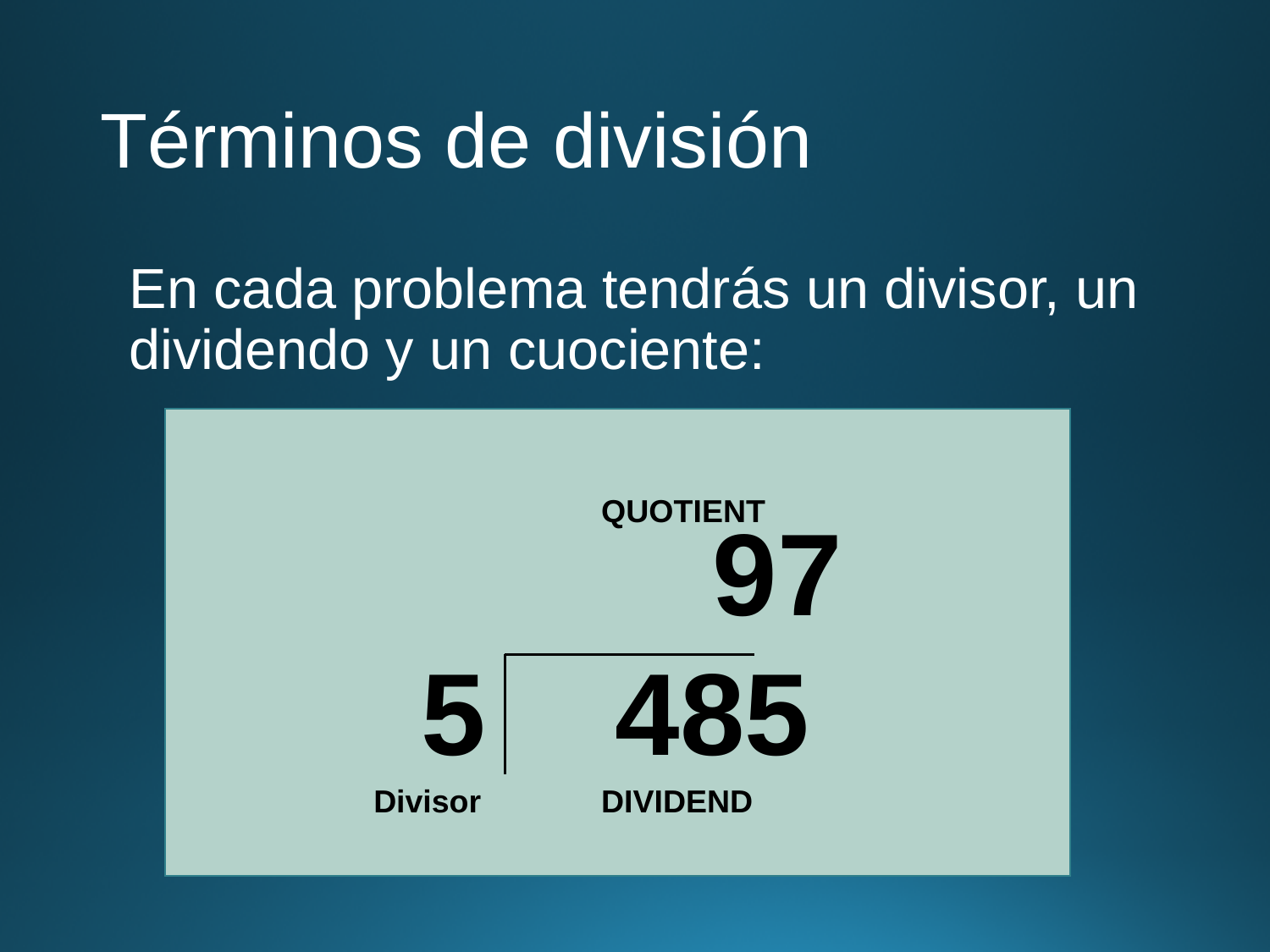

# Términos de división
En cada problema tendrás un divisor, un dividendo y un cuociente:

QUOTIENT
            97
   5    485
Divisor
DIVIDEND